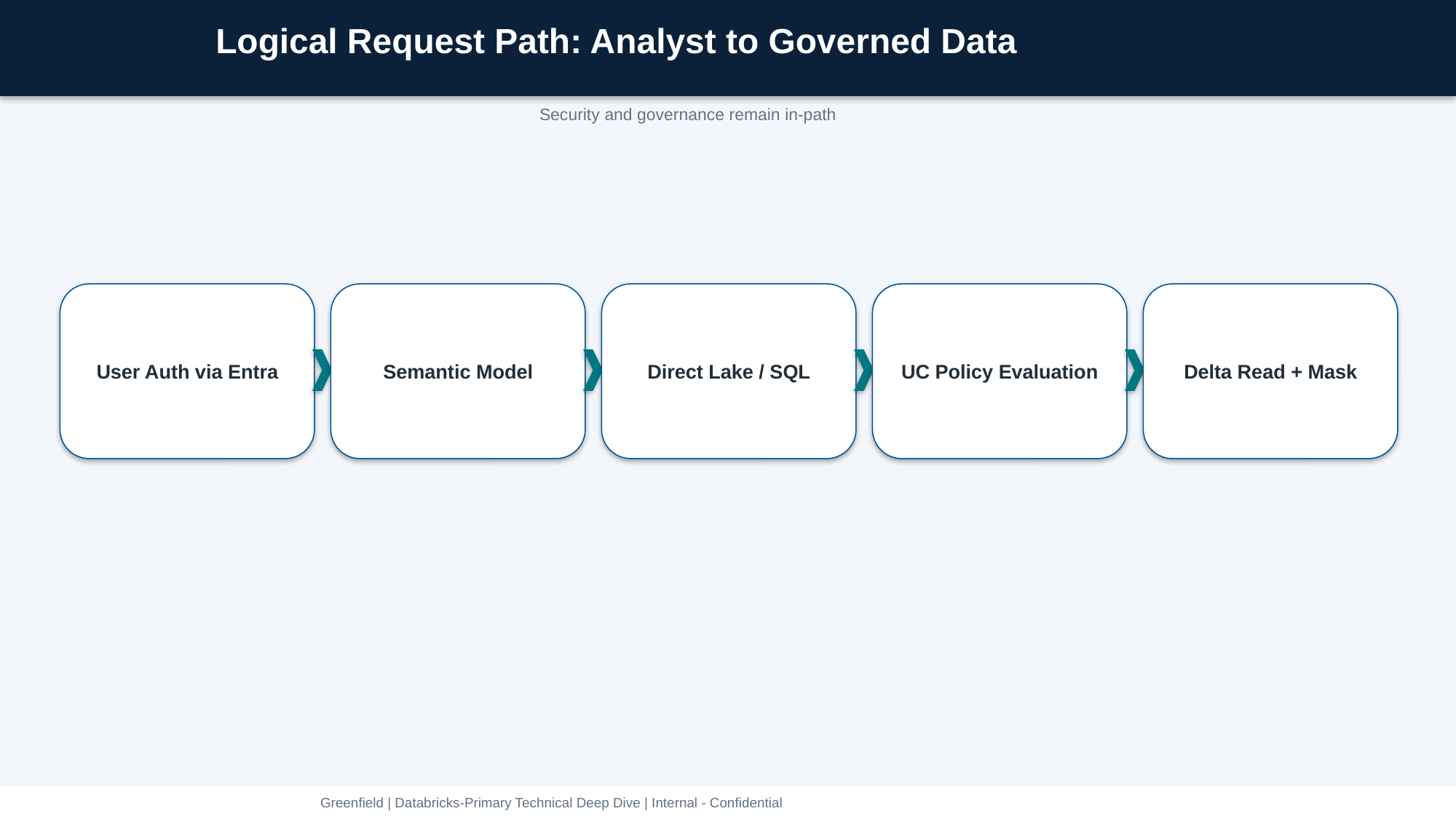

Logical Request Path: Analyst to Governed Data
Security and governance remain in-path
User Auth via Entra
Semantic Model
Direct Lake / SQL
UC Policy Evaluation
Delta Read + Mask

Greenfield | Databricks-Primary Technical Deep Dive | Internal - Confidential